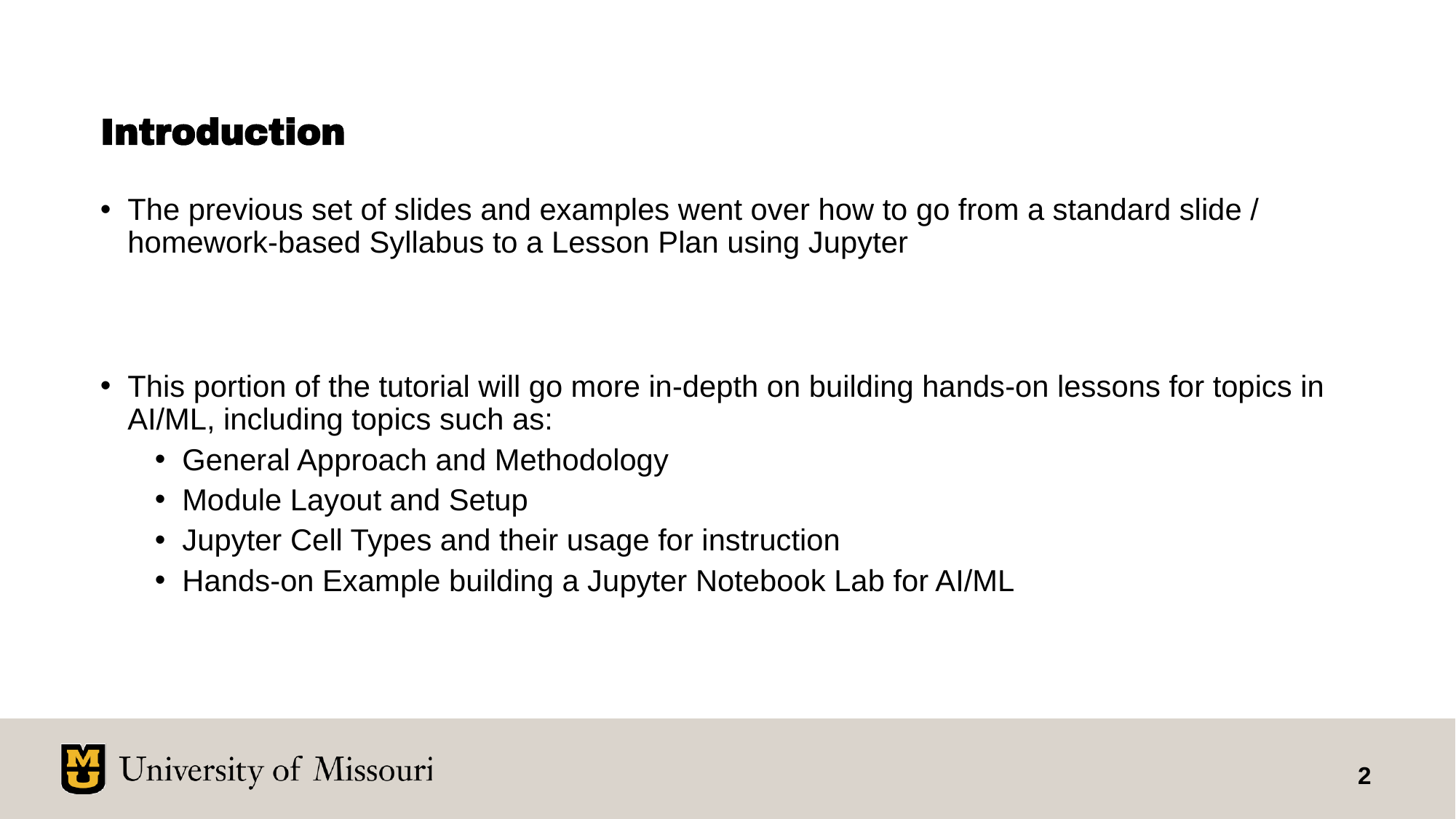

# Introduction
The previous set of slides and examples went over how to go from a standard slide / homework-based Syllabus to a Lesson Plan using Jupyter

This portion of the tutorial will go more in-depth on building hands-on lessons for topics in AI/ML, including topics such as:
General Approach and Methodology
Module Layout and Setup
Jupyter Cell Types and their usage for instruction
Hands-on Example building a Jupyter Notebook Lab for AI/ML